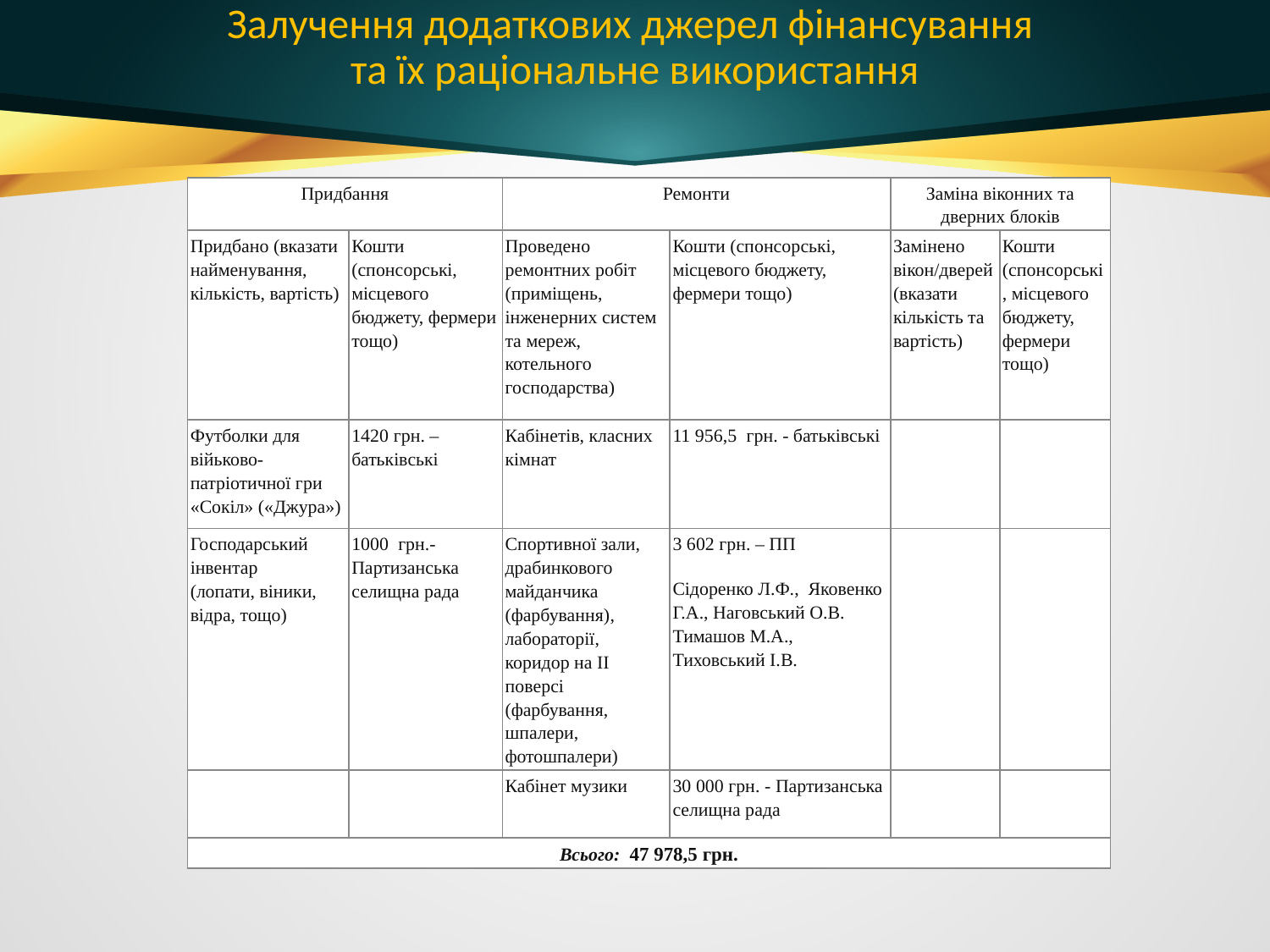

# Залучення додаткових джерел фінансування та їх раціональне використання
| Придбання |  | Ремонти |  | Заміна віконних та дверних блоків |  |
| --- | --- | --- | --- | --- | --- |
| Придбано (вказати найменування, кількість, вартість) | Кошти (спонсорські, місцевого бюджету, фермери тощо) | Проведено ремонтних робіт (приміщень, інженерних систем та мереж, котельного господарства) | Кошти (спонсорські, місцевого бюджету, фермери тощо) | Замінено вікон/дверей (вказати кількість та вартість) | Кошти (спонсорські, місцевого бюджету, фермери тощо) |
| Футболки для війьково-патріотичної гри «Сокіл» («Джура») | 1420 грн. – батьківські | Кабінетів, класних кімнат | 11 956,5  грн. - батьківські |  |  |
| Господарський інвентар (лопати, віники, відра, тощо) | 1000 грн.- Партизанська селищна рада | Спортивної зали, драбинкового майданчика (фарбування), лабораторії, коридор на ІІ поверсі (фарбування, шпалери, фотошпалери) | 3 602 грн. – ПП Сідоренко Л.Ф., Яковенко Г.А., Наговський О.В. Тимашов М.А., Тиховський І.В. |  |  |
|  |  | Кабінет музики | 30 000 грн. - Партизанська селищна рада |  |  |
| Всього:  47 978,5 грн. |  |  |  |  |  |